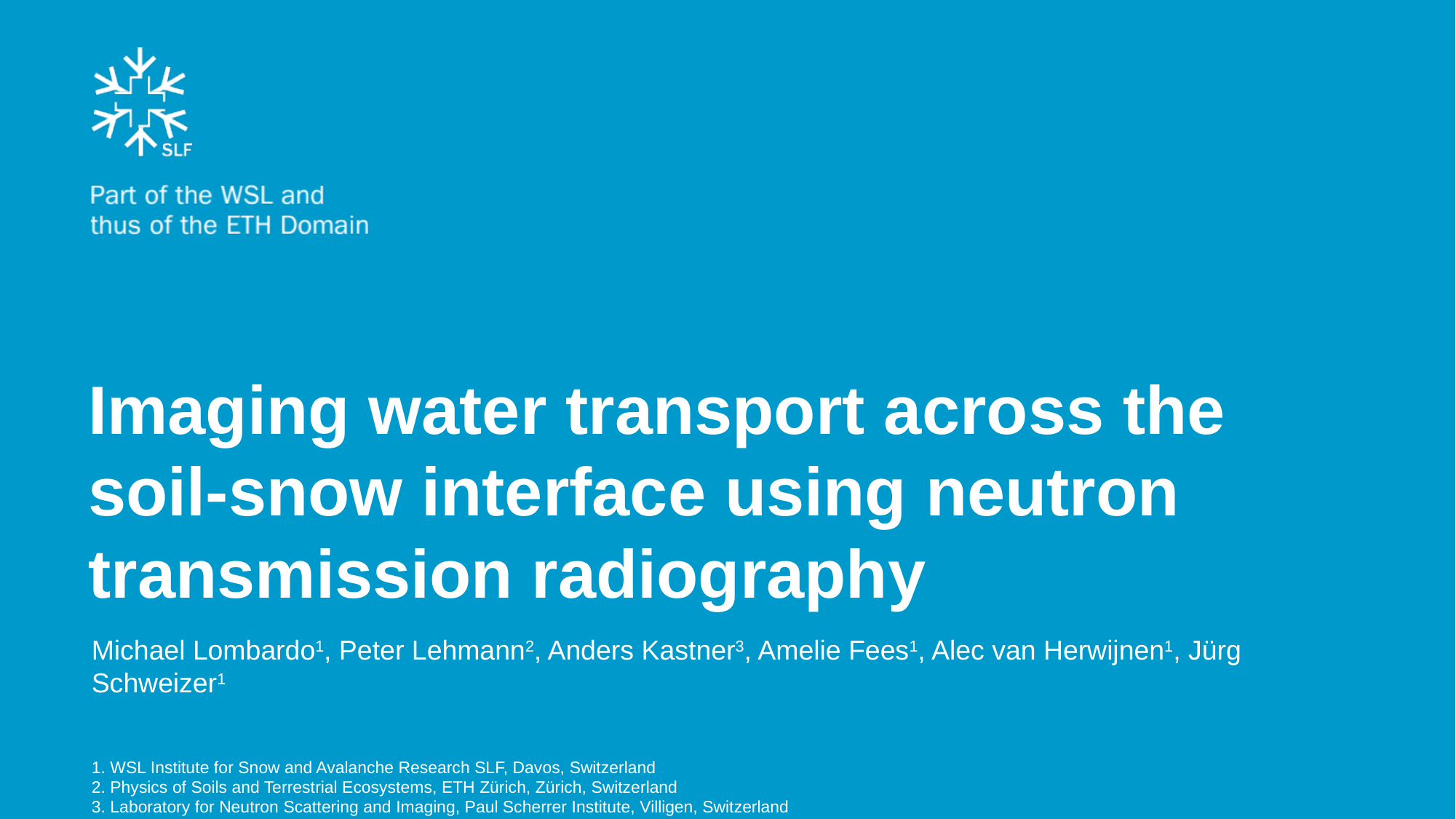

# Imaging water transport across the soil-snow interface using neutron transmission radiography
Michael Lombardo1, Peter Lehmann2, Anders Kastner3, Amelie Fees1, Alec van Herwijnen1, Jürg Schweizer1

1. WSL Institute for Snow and Avalanche Research SLF, Davos, Switzerland
2. Physics of Soils and Terrestrial Ecosystems, ETH Zürich, Zürich, Switzerland
3. Laboratory for Neutron Scattering and Imaging, Paul Scherrer Institute, Villigen, Switzerland